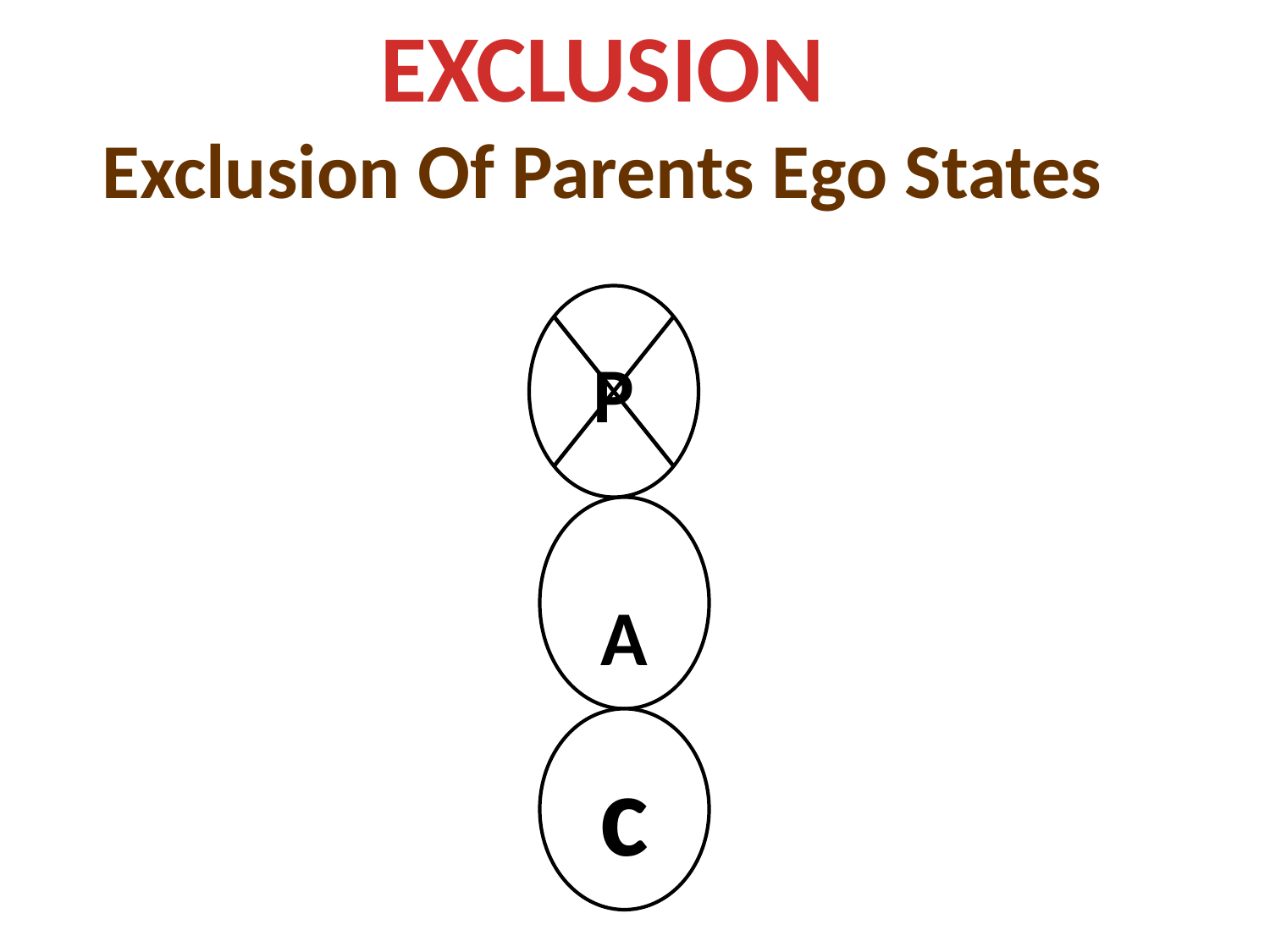

EXCLUSION
Exclusion Of Parents Ego States

P

A

c